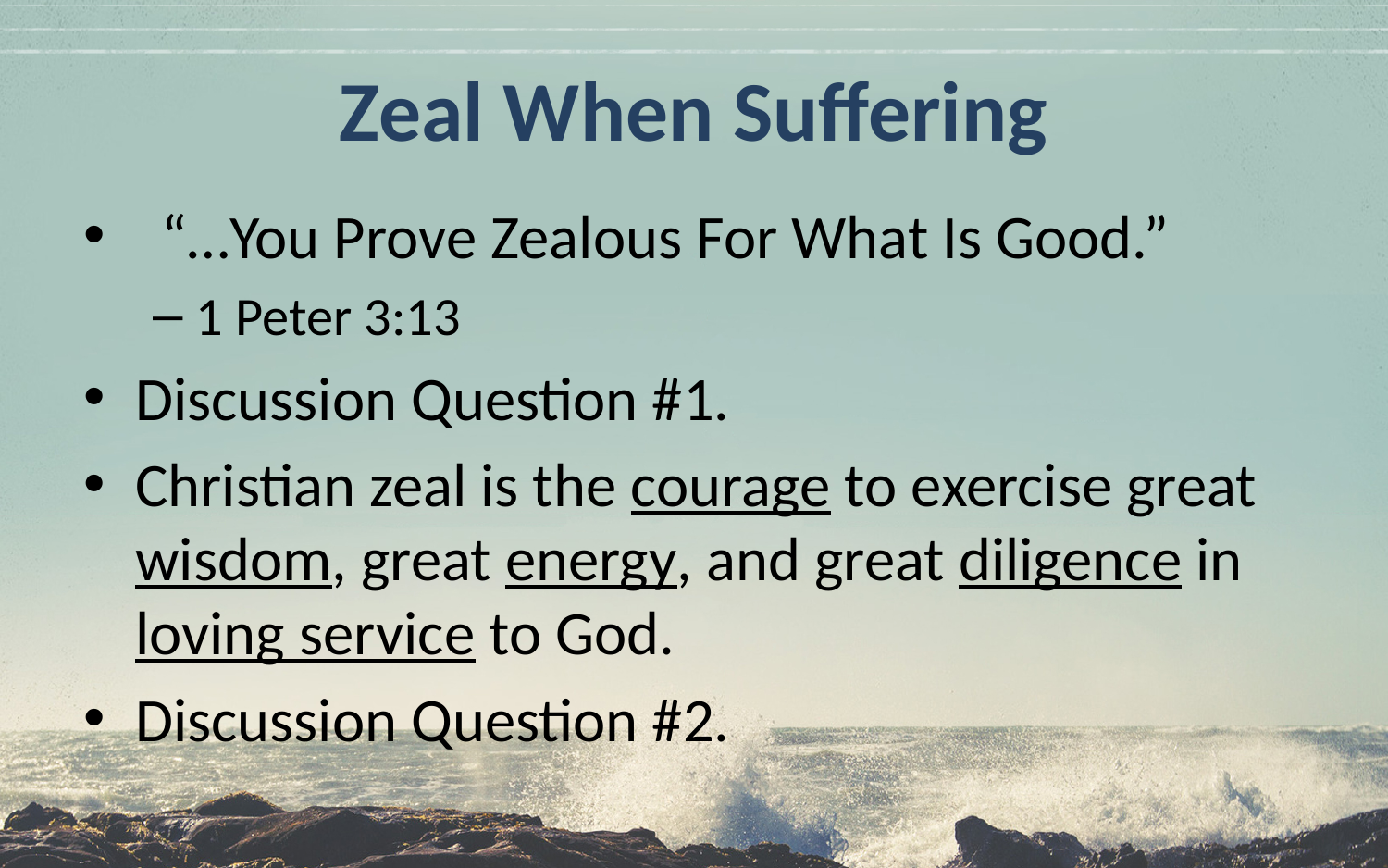

# Zeal When Suffering
“…You Prove Zealous For What Is Good.”
1 Peter 3:13
Discussion Question #1.
Christian zeal is the courage to exercise great wisdom, great energy, and great diligence in loving service to God.
Discussion Question #2.